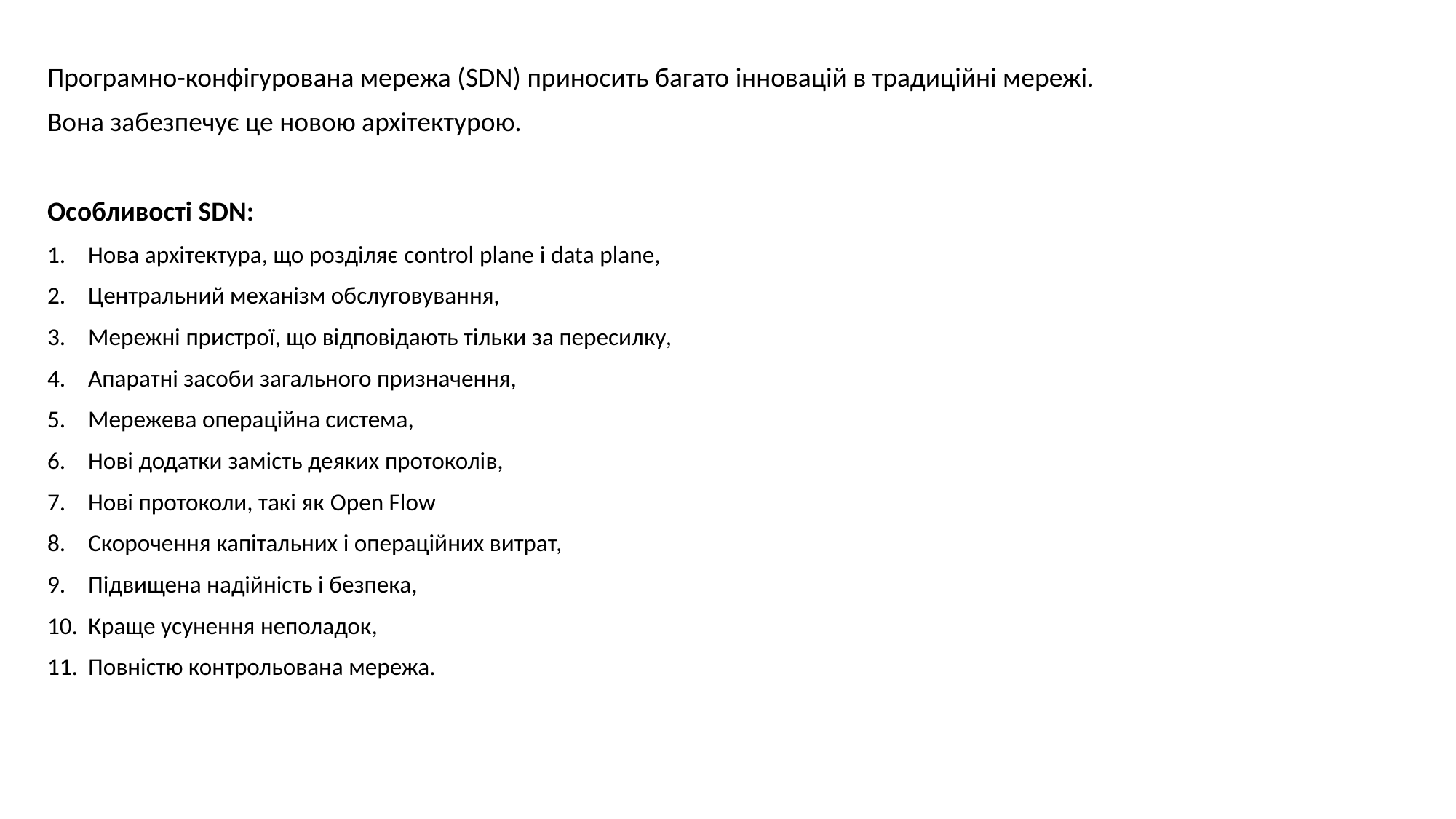

Програмно-конфігурована мережа (SDN) приносить багато інновацій в традиційні мережі.
Вона забезпечує це новою архітектурою.

Особливості SDN:
Нова архітектура, що розділяє control plane і data plane,
Центральний механізм обслуговування,
Мережні пристрої, що відповідають тільки за пересилку,
Апаратні засоби загального призначення,
Мережева операційна система,
Нові додатки замість деяких протоколів,
Нові протоколи, такі як Open Flow
Скорочення капітальних і операційних витрат,
Підвищена надійність і безпека,
Краще усунення неполадок,
Повністю контрольована мережа.